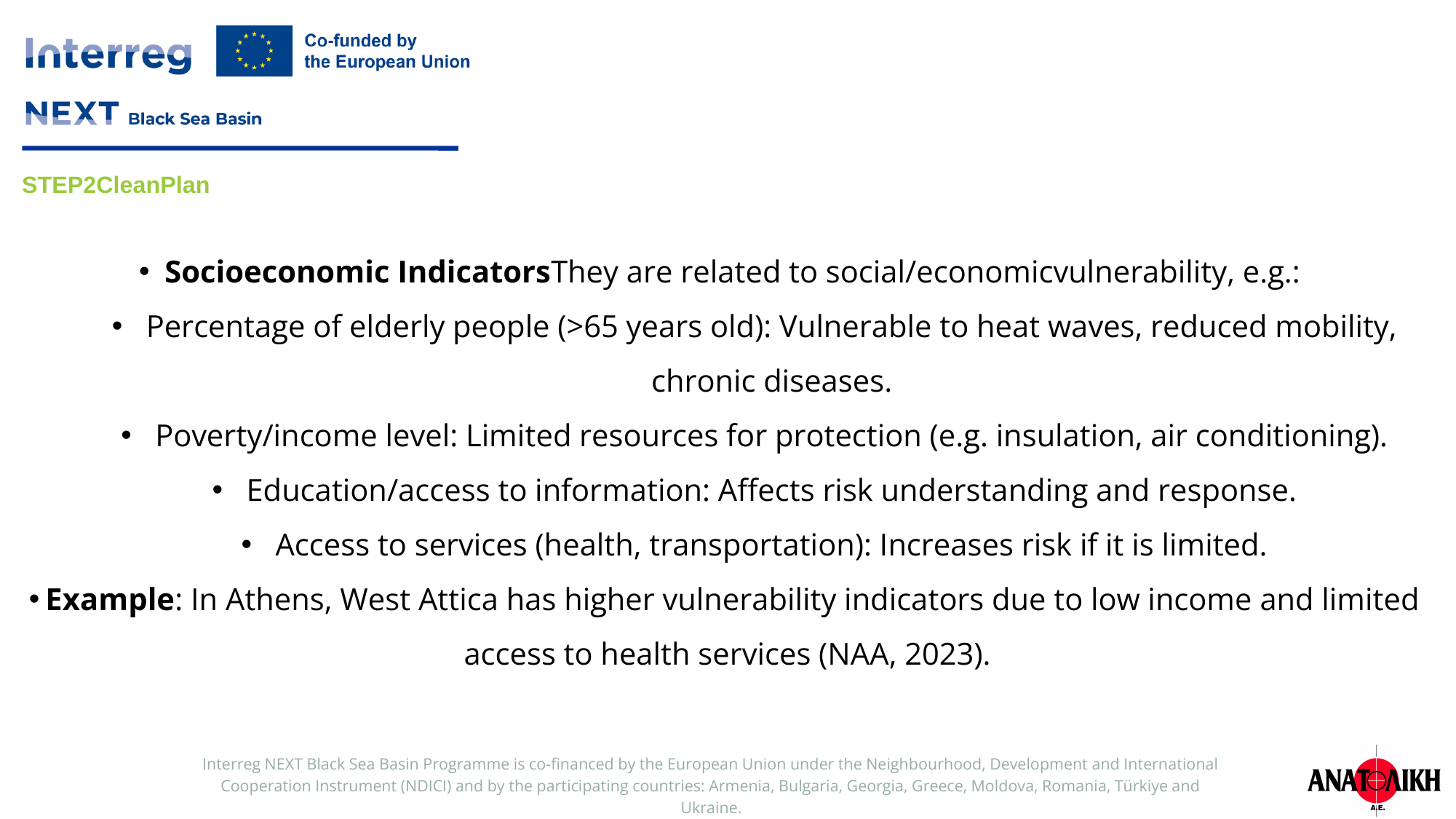

Socioeconomic IndicatorsThey are related to social/economicvulnerability, e.g.:
Percentage of elderly people (>65 years old): Vulnerable to heat waves, reduced mobility, chronic diseases.
Poverty/income level: Limited resources for protection (e.g. insulation, air conditioning).
Education/access to information: Affects risk understanding and response.
Access to services (health, transportation): Increases risk if it is limited.
Example: In Athens, West Attica has higher vulnerability indicators due to low income and limited access to health services (NAA, 2023).